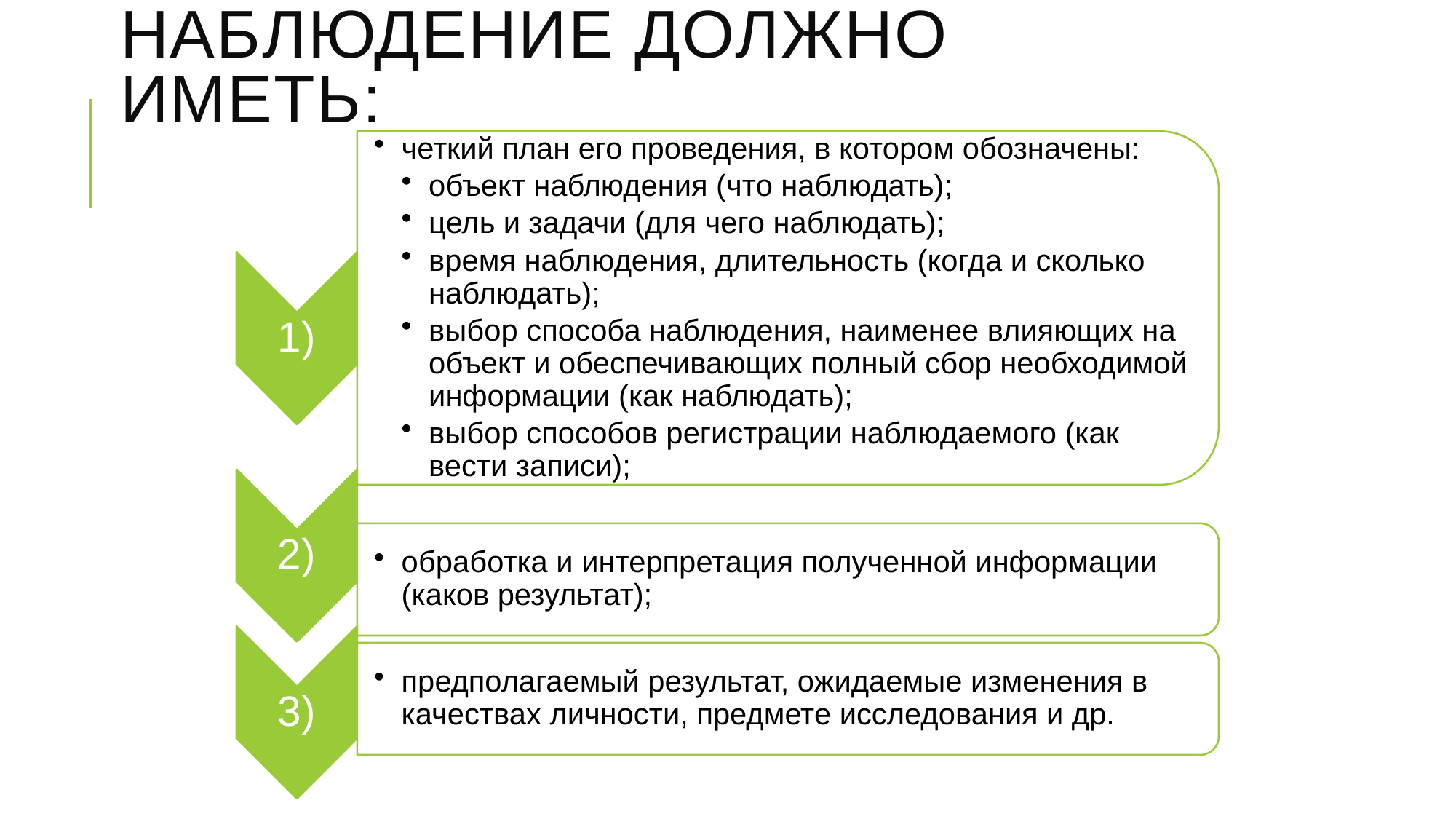

# Наблюдение должно иметь:
1)
четкий план его проведения, в котором обозначены:
объект наблюдения (что наблюдать);
цель и задачи (для чего наблюдать);
время наблюдения, длительность (когда и сколько наблюдать);
выбор способа наблюдения, наименее влияющих на объект и обеспечивающих полный сбор необходимой информации (как наблюдать);
выбор способов регистрации наблюдаемого (как вести записи);
2)
обработка и интерпретация полученной информации (каков результат);
3)
предполагаемый результат, ожидаемые изменения в качествах личности, предмете исследования и др.